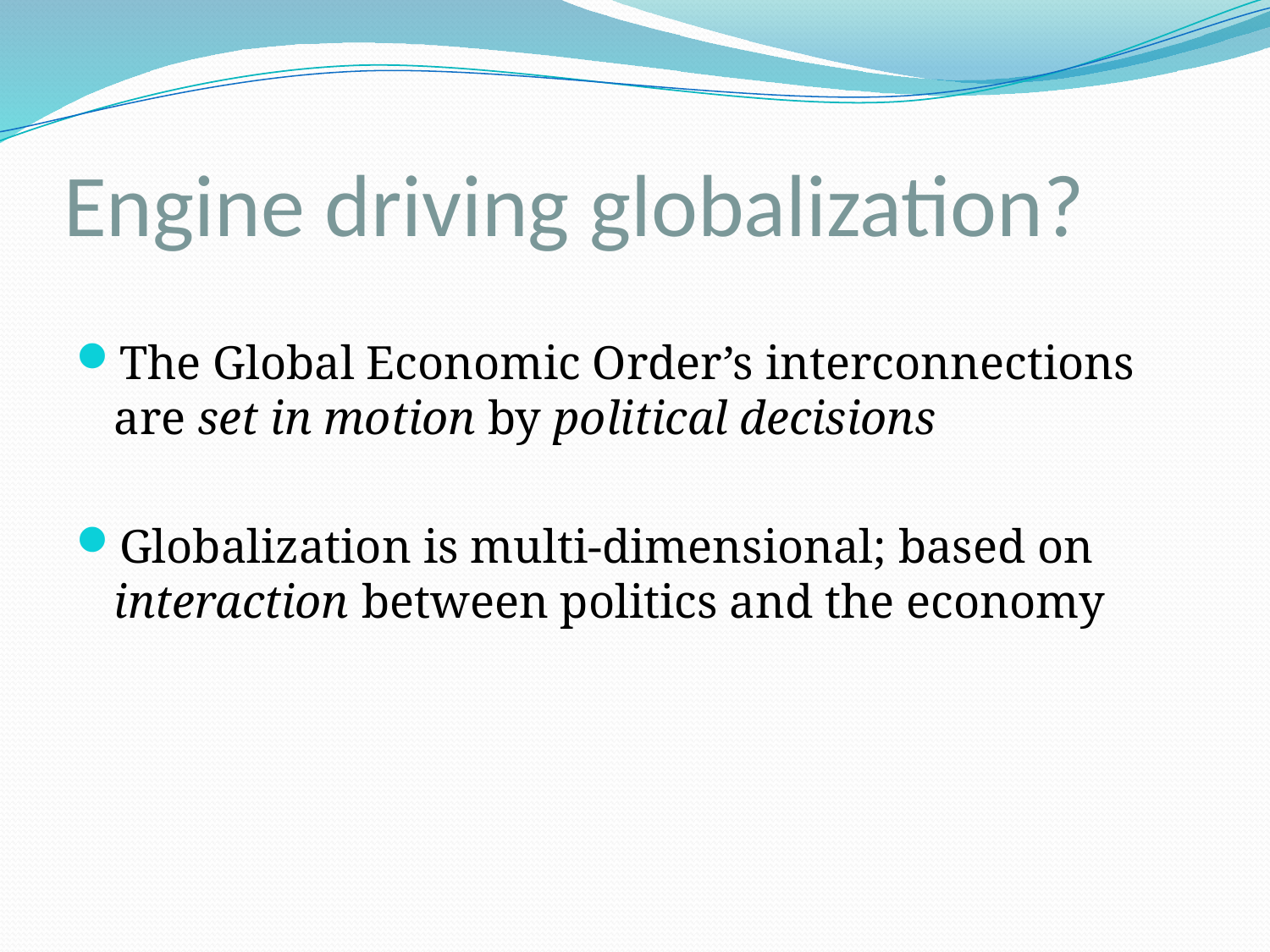

# Engine driving globalization?
The Global Economic Order’s interconnections are set in motion by political decisions

Globalization is multi-dimensional; based on interaction between politics and the economy